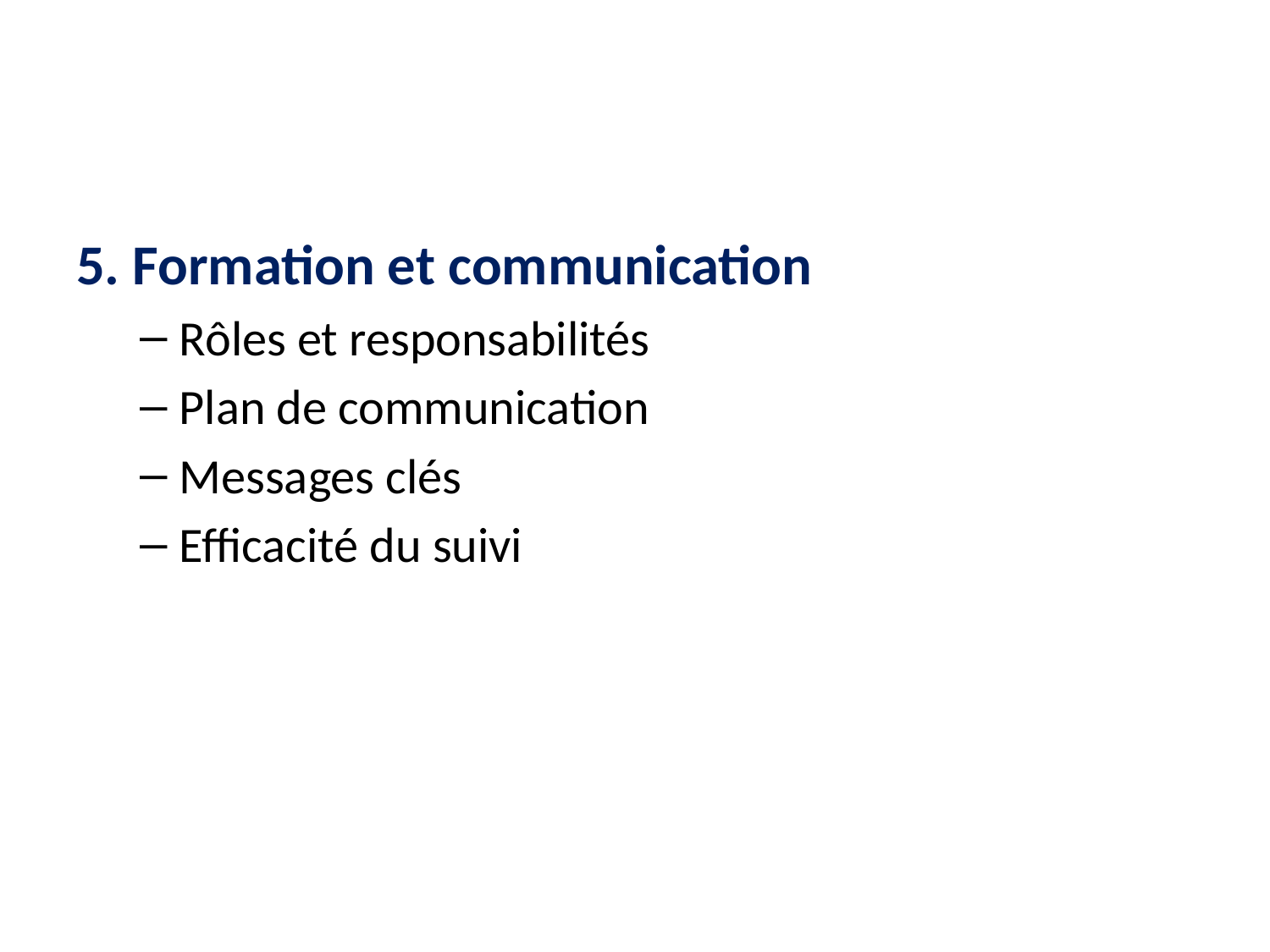

#
5. Formation et communication
Rôles et responsabilités
Plan de communication
Messages clés
Efficacité du suivi